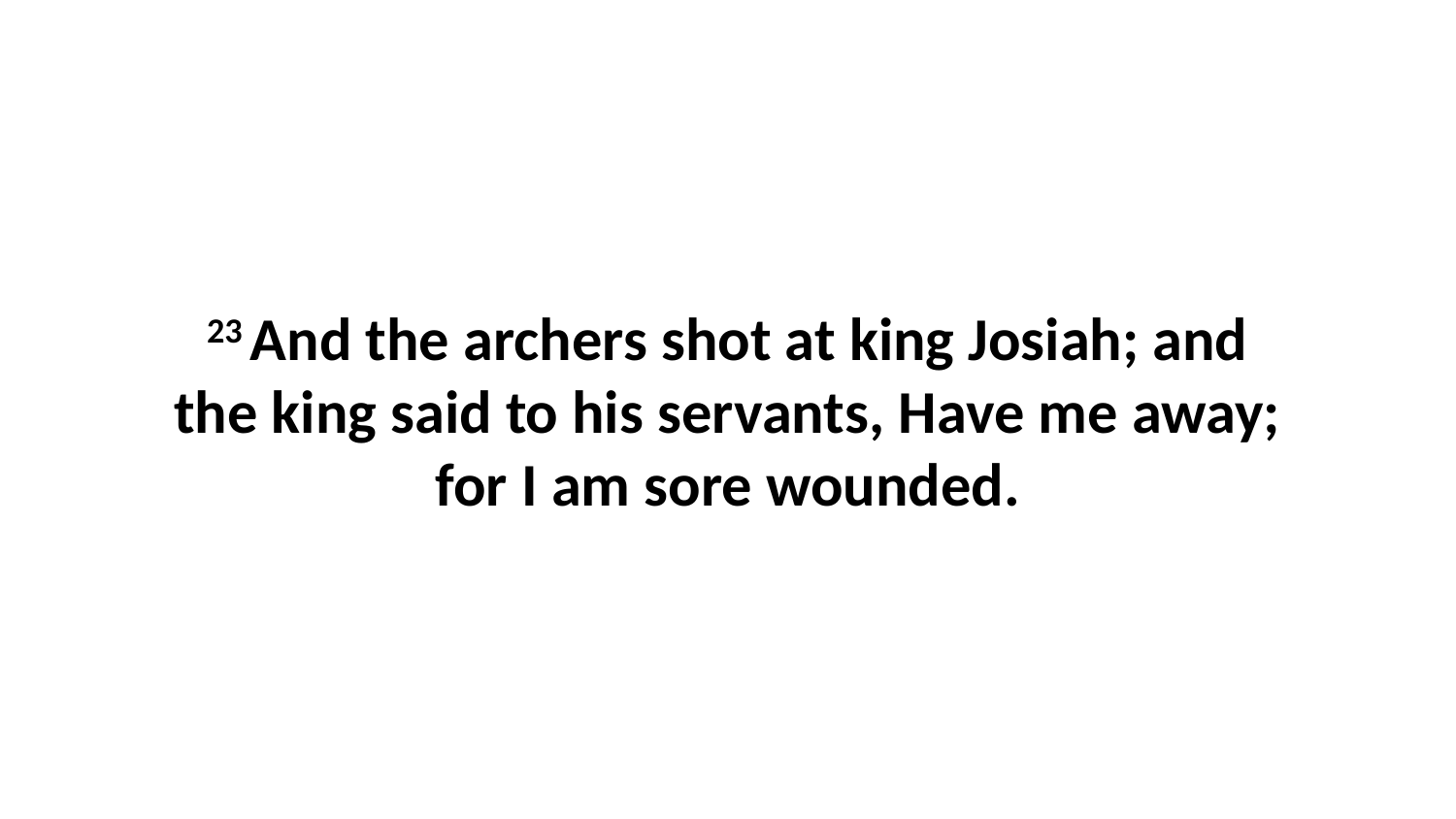

23 And the archers shot at king Josiah; and the king said to his servants, Have me away; for I am sore wounded.